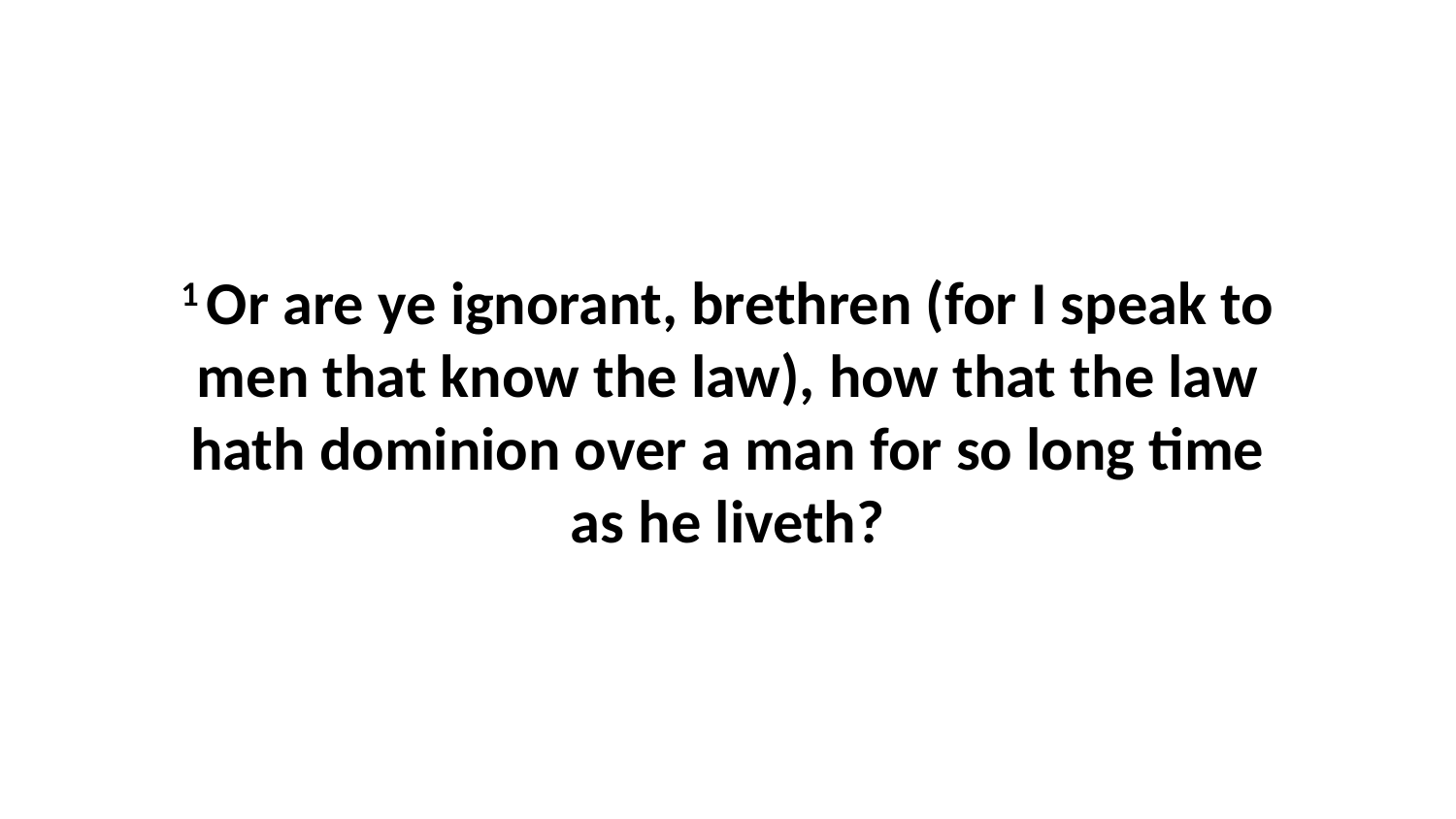

1 Or are ye ignorant, brethren (for I speak to men that know the law), how that the law hath dominion over a man for so long time as he liveth?